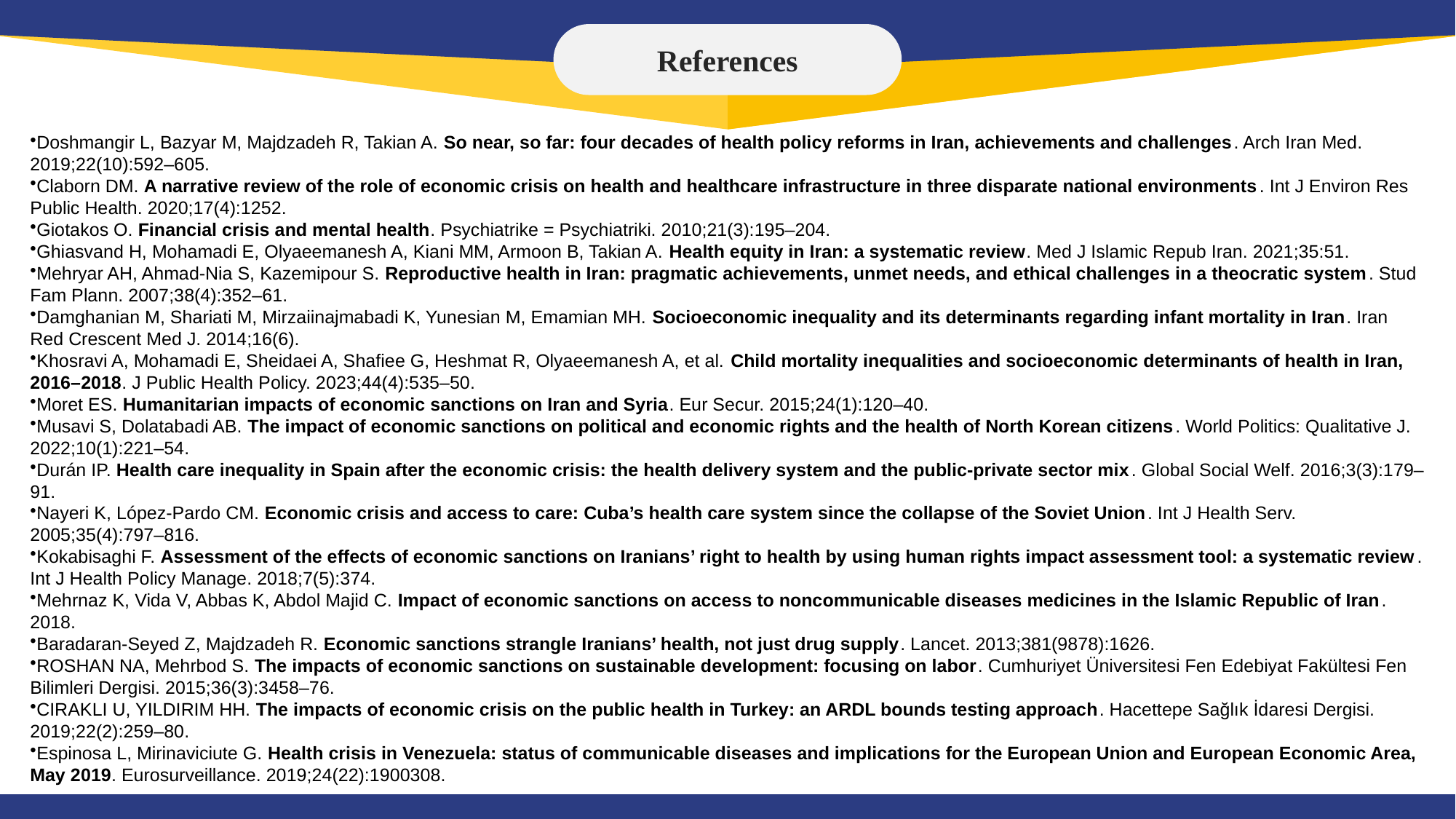

References
Doshmangir L, Bazyar M, Majdzadeh R, Takian A. So near, so far: four decades of health policy reforms in Iran, achievements and challenges. Arch Iran Med. 2019;22(10):592–605.
Claborn DM. A narrative review of the role of economic crisis on health and healthcare infrastructure in three disparate national environments. Int J Environ Res Public Health. 2020;17(4):1252.
Giotakos O. Financial crisis and mental health. Psychiatrike = Psychiatriki. 2010;21(3):195–204.
Ghiasvand H, Mohamadi E, Olyaeemanesh A, Kiani MM, Armoon B, Takian A. Health equity in Iran: a systematic review. Med J Islamic Repub Iran. 2021;35:51.
Mehryar AH, Ahmad-Nia S, Kazemipour S. Reproductive health in Iran: pragmatic achievements, unmet needs, and ethical challenges in a theocratic system. Stud Fam Plann. 2007;38(4):352–61.
Damghanian M, Shariati M, Mirzaiinajmabadi K, Yunesian M, Emamian MH. Socioeconomic inequality and its determinants regarding infant mortality in Iran. Iran Red Crescent Med J. 2014;16(6).
Khosravi A, Mohamadi E, Sheidaei A, Shafiee G, Heshmat R, Olyaeemanesh A, et al. Child mortality inequalities and socioeconomic determinants of health in Iran, 2016–2018. J Public Health Policy. 2023;44(4):535–50.
Moret ES. Humanitarian impacts of economic sanctions on Iran and Syria. Eur Secur. 2015;24(1):120–40.
Musavi S, Dolatabadi AB. The impact of economic sanctions on political and economic rights and the health of North Korean citizens. World Politics: Qualitative J. 2022;10(1):221–54.
Durán IP. Health care inequality in Spain after the economic crisis: the health delivery system and the public-private sector mix. Global Social Welf. 2016;3(3):179–91.
Nayeri K, López-Pardo CM. Economic crisis and access to care: Cuba’s health care system since the collapse of the Soviet Union. Int J Health Serv. 2005;35(4):797–816.
Kokabisaghi F. Assessment of the effects of economic sanctions on Iranians’ right to health by using human rights impact assessment tool: a systematic review. Int J Health Policy Manage. 2018;7(5):374.
Mehrnaz K, Vida V, Abbas K, Abdol Majid C. Impact of economic sanctions on access to noncommunicable diseases medicines in the Islamic Republic of Iran. 2018.
Baradaran-Seyed Z, Majdzadeh R. Economic sanctions strangle Iranians’ health, not just drug supply. Lancet. 2013;381(9878):1626.
ROSHAN NA, Mehrbod S. The impacts of economic sanctions on sustainable development: focusing on labor. Cumhuriyet Üniversitesi Fen Edebiyat Fakültesi Fen Bilimleri Dergisi. 2015;36(3):3458–76.
CIRAKLI U, YILDIRIM HH. The impacts of economic crisis on the public health in Turkey: an ARDL bounds testing approach. Hacettepe Sağlık İdaresi Dergisi. 2019;22(2):259–80.
Espinosa L, Mirinaviciute G. Health crisis in Venezuela: status of communicable diseases and implications for the European Union and European Economic Area, May 2019. Eurosurveillance. 2019;24(22):1900308.